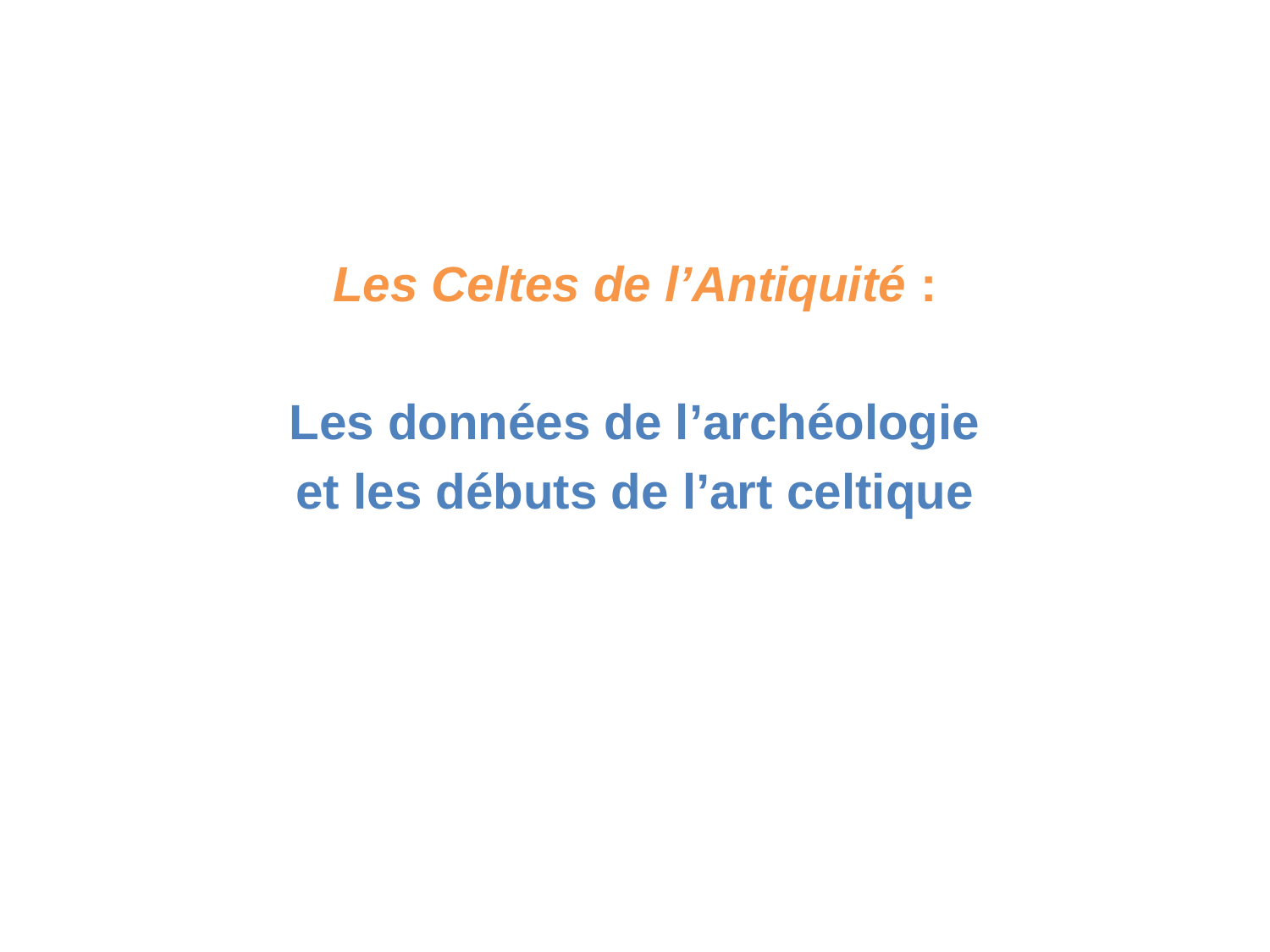

#
Les Celtes de l’Antiquité :

Les données de l’archéologie
et les débuts de l’art celtique